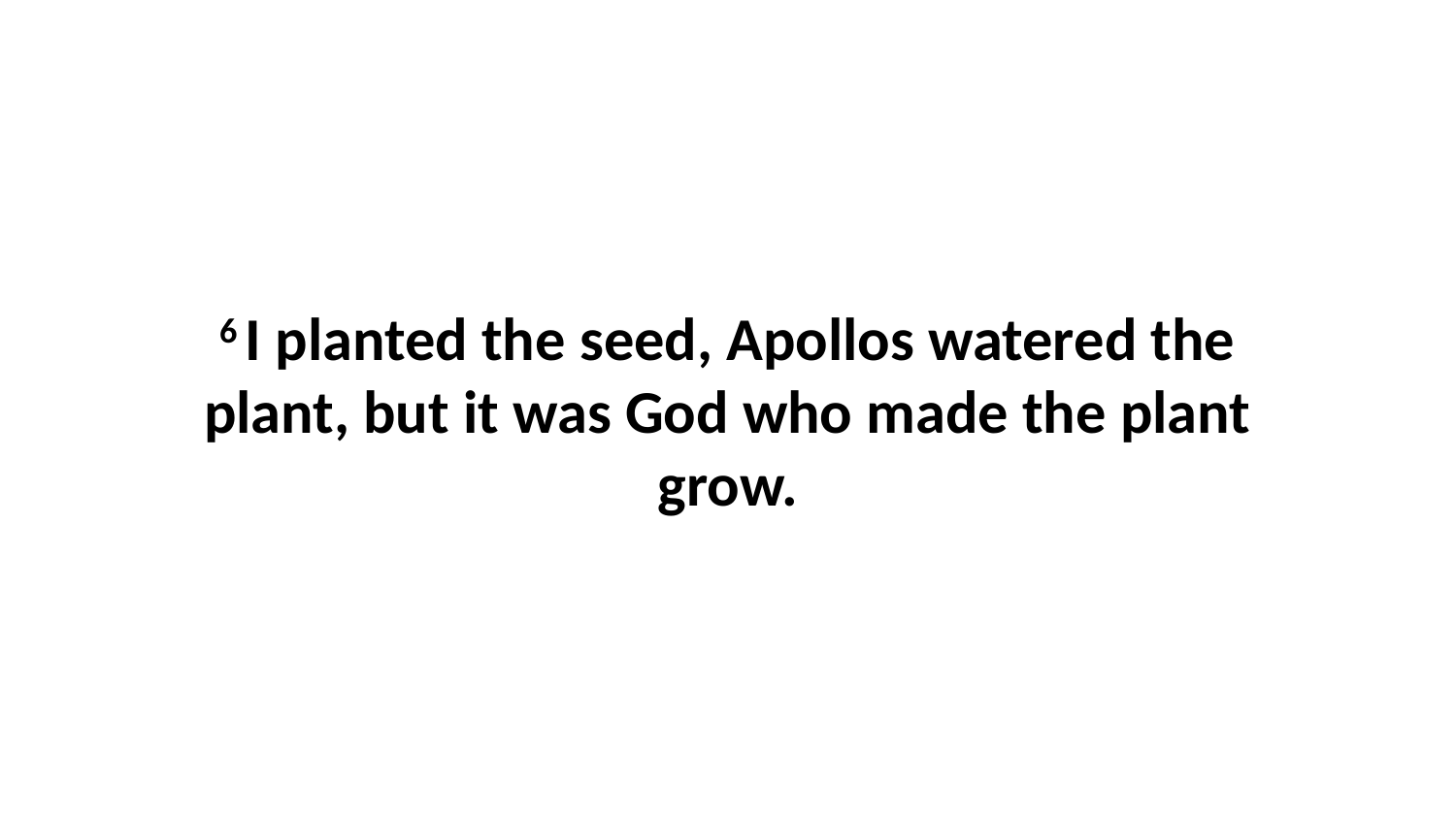

6 I planted the seed, Apollos watered the plant, but it was God who made the plant grow.